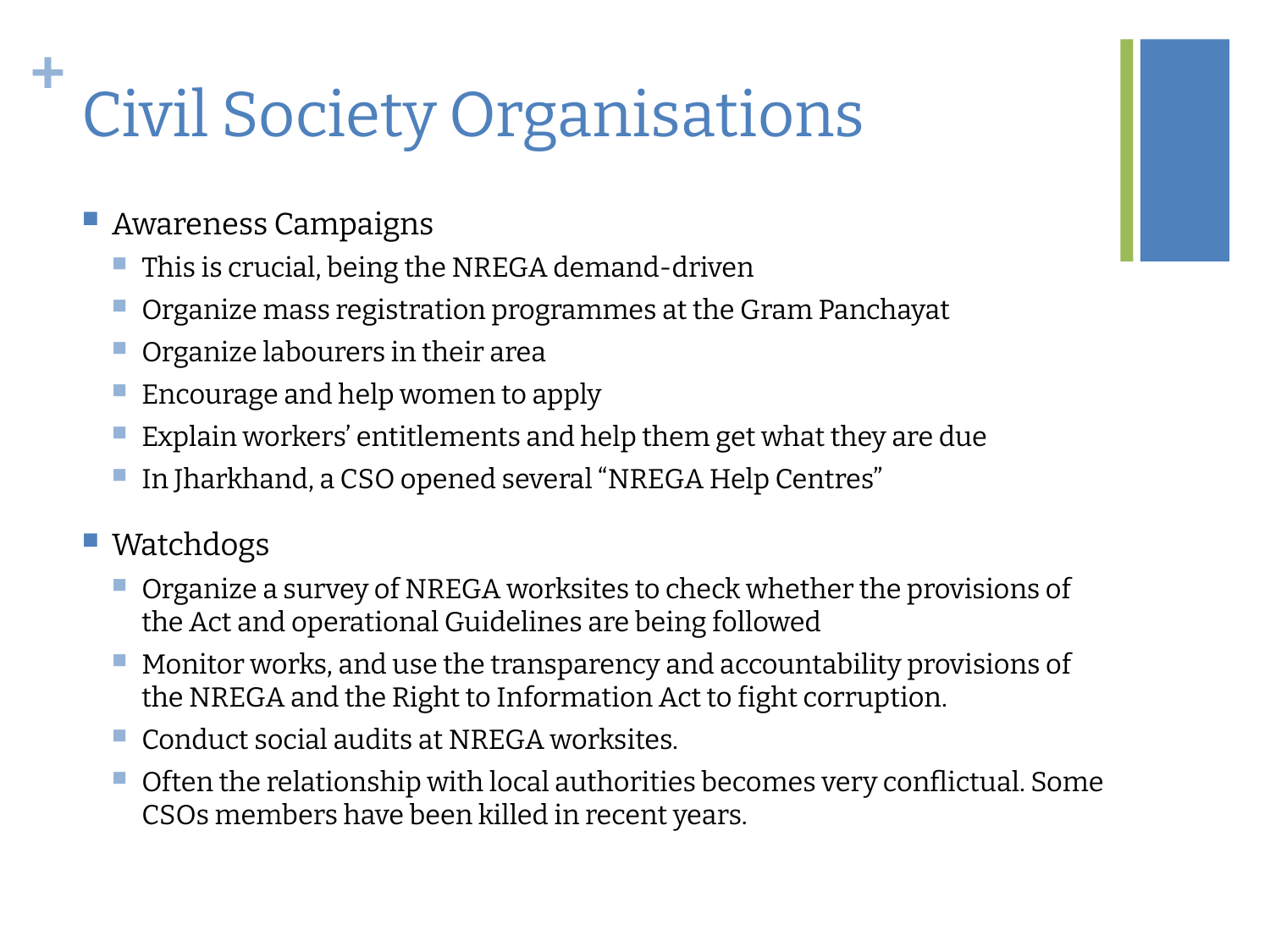

# Civil Society Organisations
Awareness Campaigns
This is crucial, being the NREGA demand-driven
Organize mass registration programmes at the Gram Panchayat
Organize labourers in their area
Encourage and help women to apply
Explain workers’ entitlements and help them get what they are due
In Jharkhand, a CSO opened several “NREGA Help Centres”
Watchdogs
Organize a survey of NREGA worksites to check whether the provisions of the Act and operational Guidelines are being followed
Monitor works, and use the transparency and accountability provisions of the NREGA and the Right to Information Act to fight corruption.
Conduct social audits at NREGA worksites.
Often the relationship with local authorities becomes very conflictual. Some CSOs members have been killed in recent years.